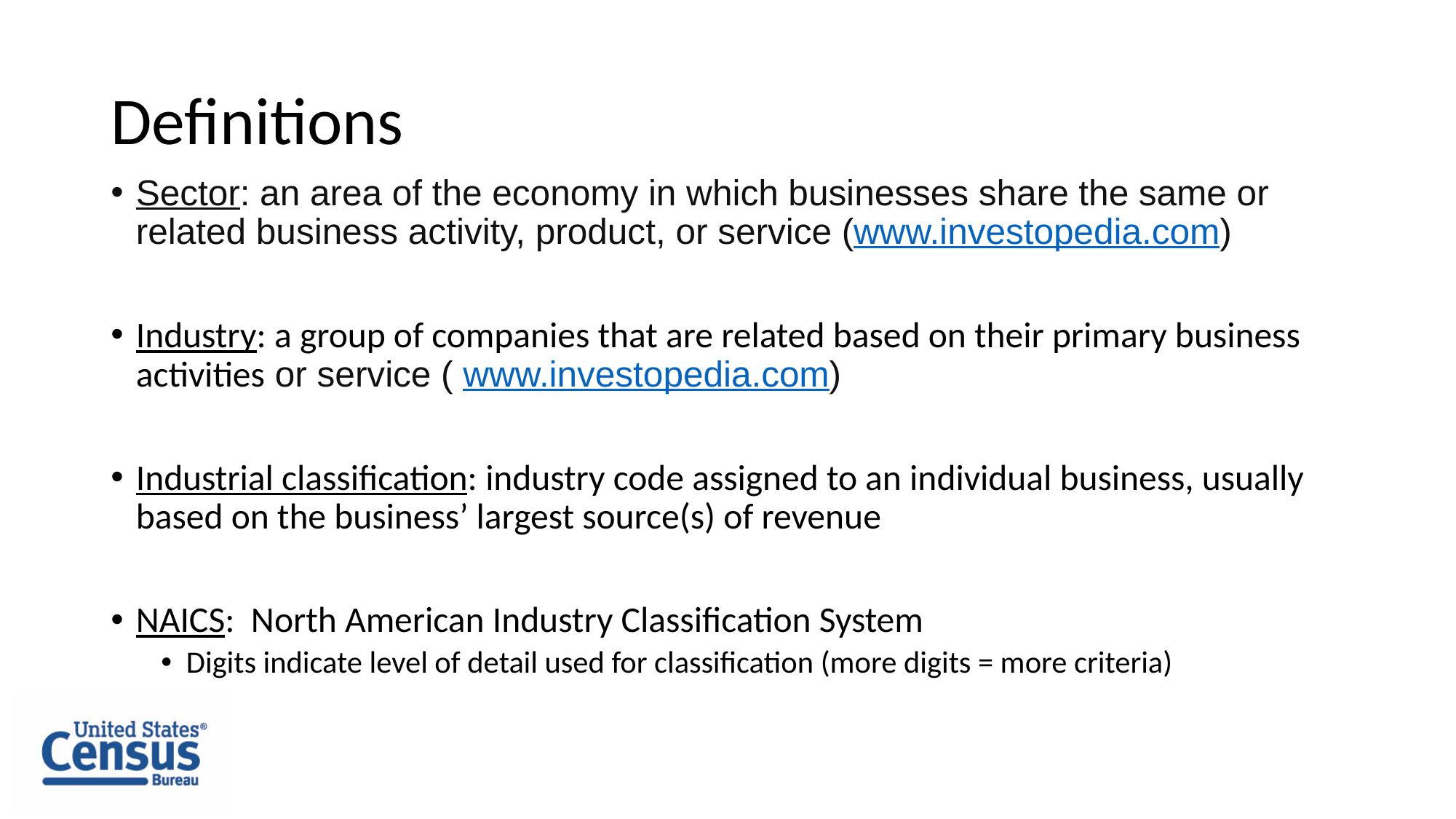

# Definitions
Sector: an area of the economy in which businesses share the same or related business activity, product, or service (www.investopedia.com)

Industry: a group of companies that are related based on their primary business activities or service ( www.investopedia.com)

Industrial classification: industry code assigned to an individual business, usually based on the business’ largest source(s) of revenue

NAICS:  North American Industry Classification System
Digits indicate level of detail used for classification (more digits = more criteria)